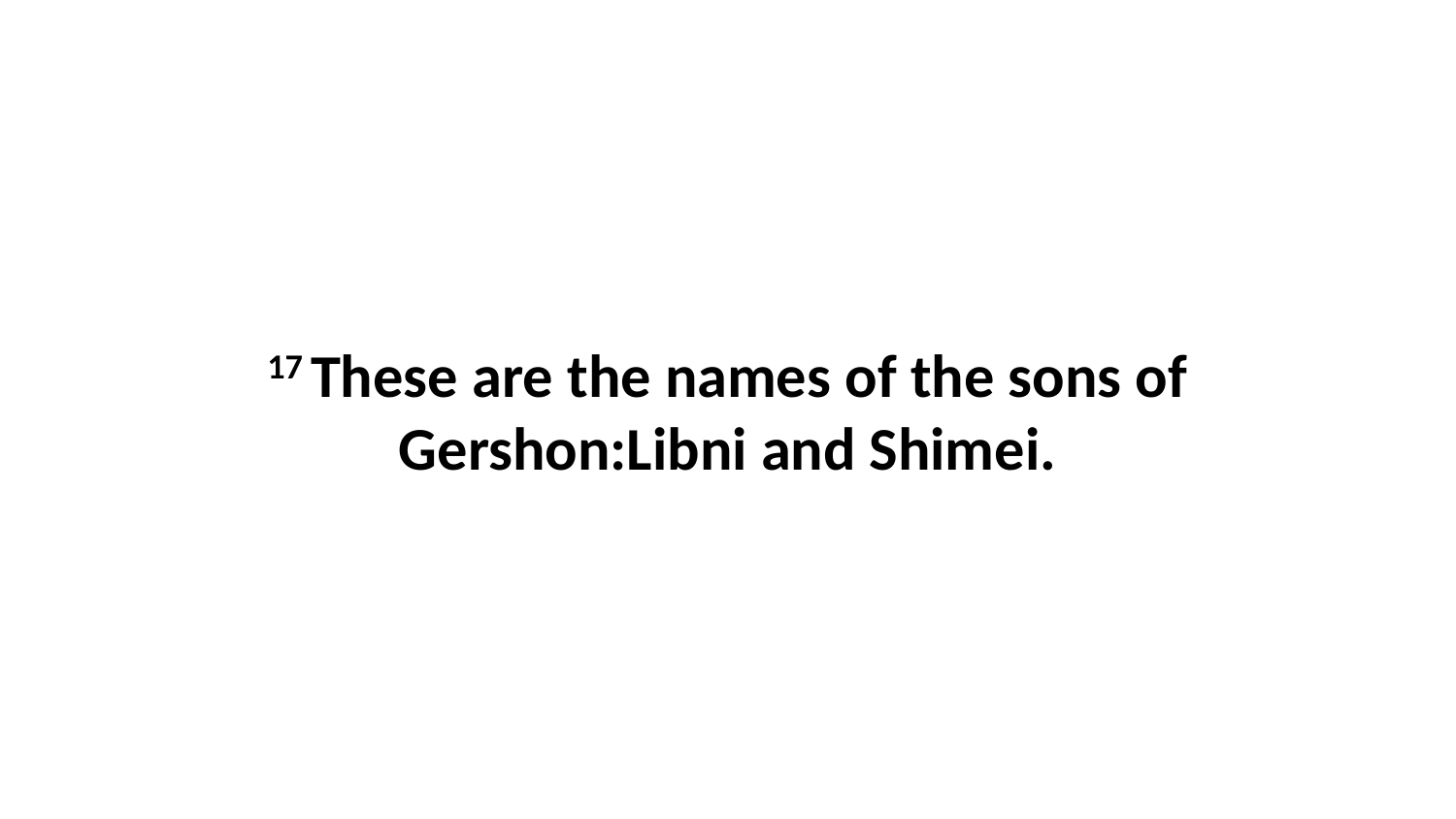

17 These are the names of the sons of Gershon:Libni and Shimei.